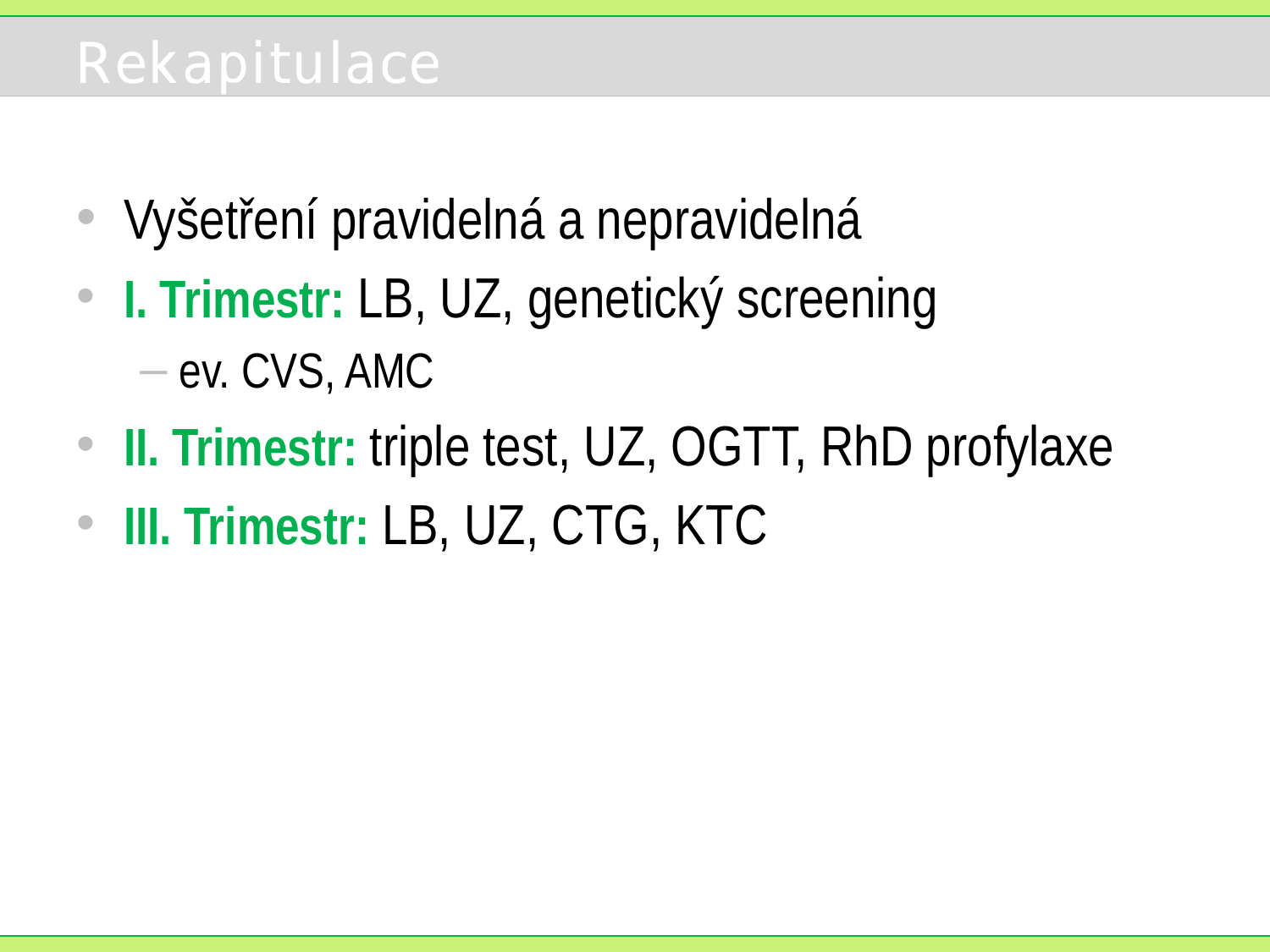

# Rekapitulace
Vyšetření pravidelná a nepravidelná
I. Trimestr: LB, UZ, genetický screening
ev. CVS, AMC
II. Trimestr: triple test, UZ, OGTT, RhD profylaxe
III. Trimestr: LB, UZ, CTG, KTC